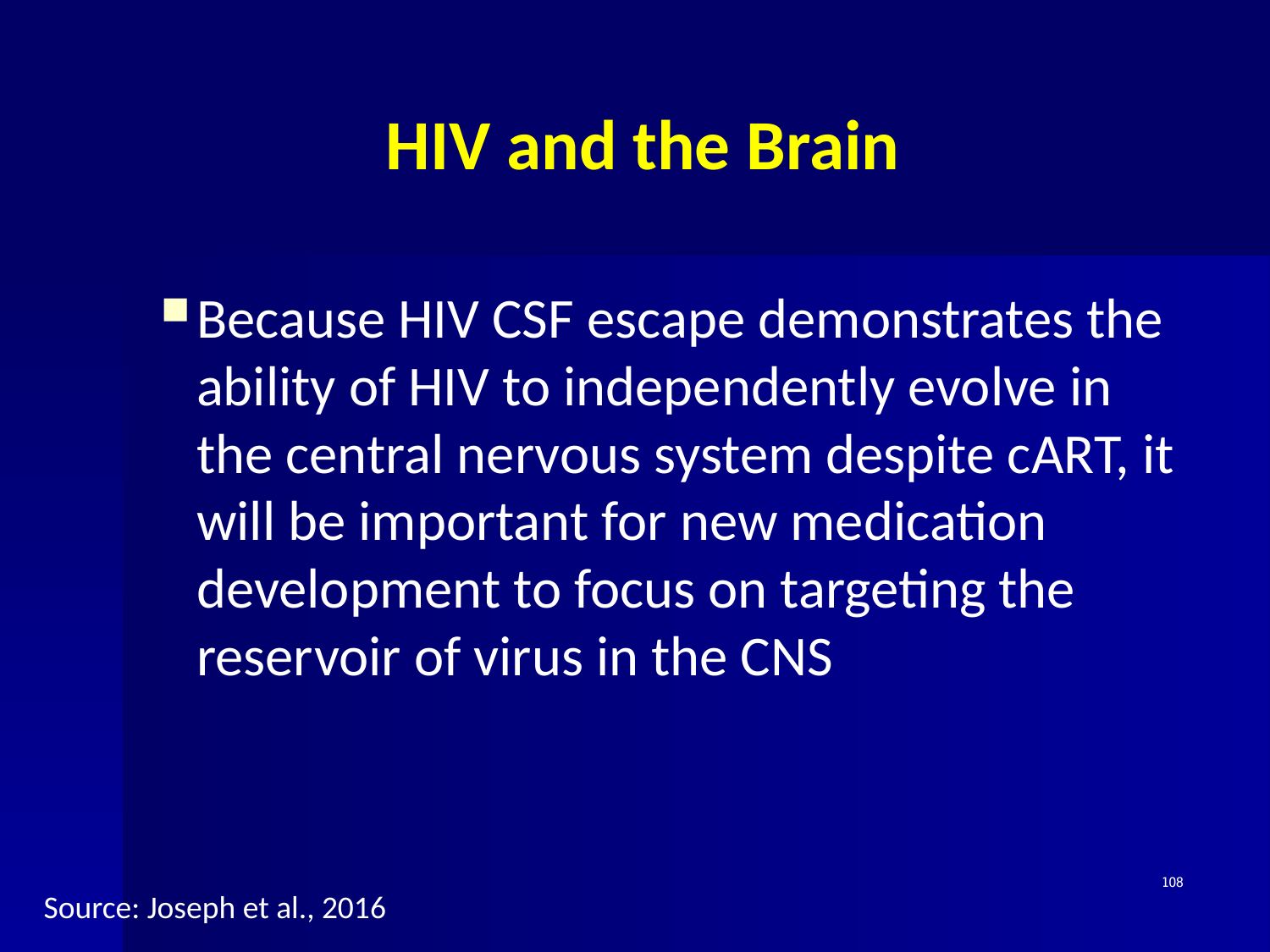

# HIV and the Brain
Because HIV CSF escape demonstrates the ability of HIV to independently evolve in the central nervous system despite cART, it will be important for new medication development to focus on targeting the reservoir of virus in the CNS
108
Source: Joseph et al., 2016